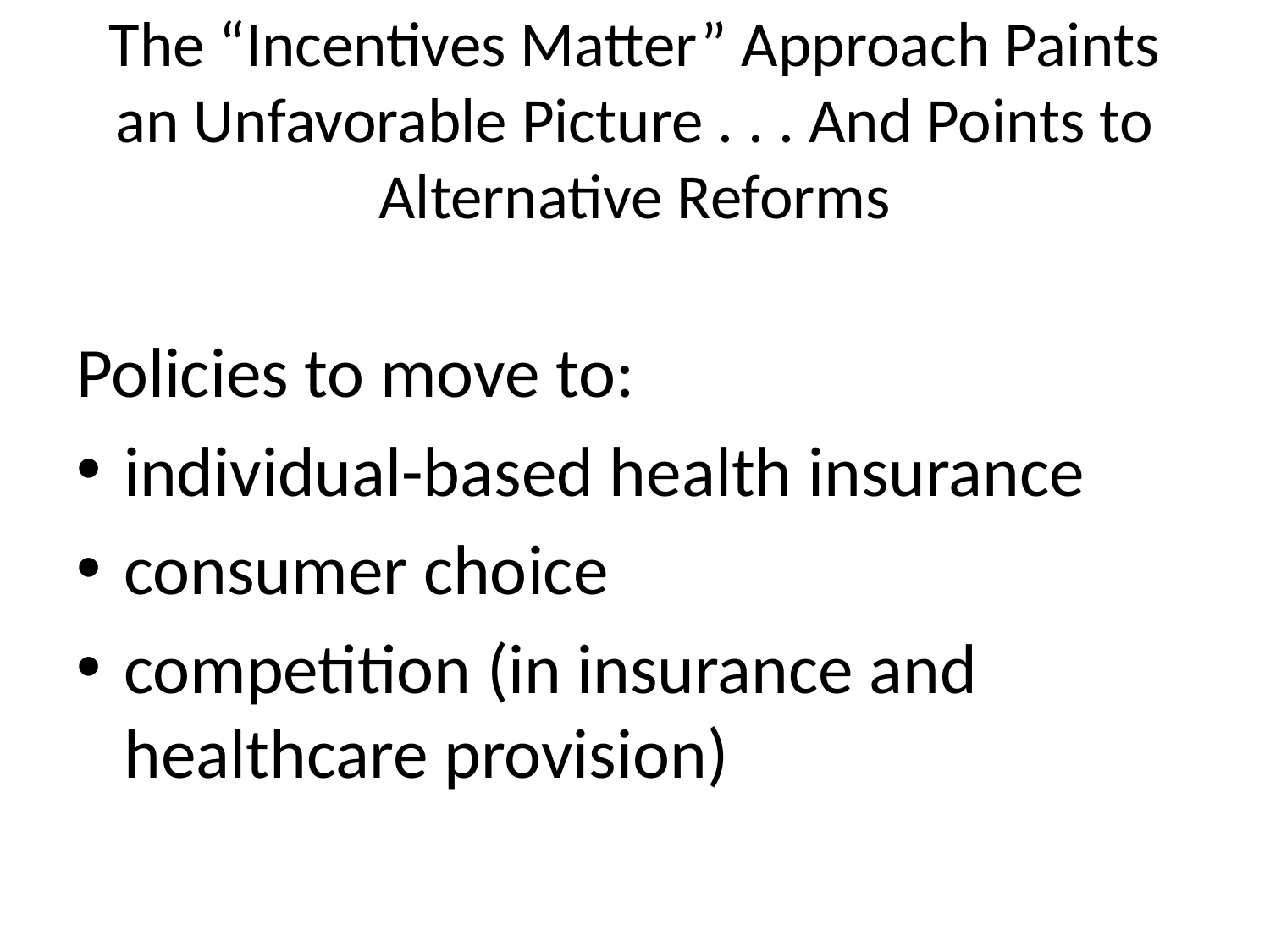

# The “Incentives Matter” Approach Paints an Unfavorable Picture . . . And Points to Alternative Reforms

Policies to move to:
individual-based health insurance
consumer choice
competition (in insurance and healthcare provision)